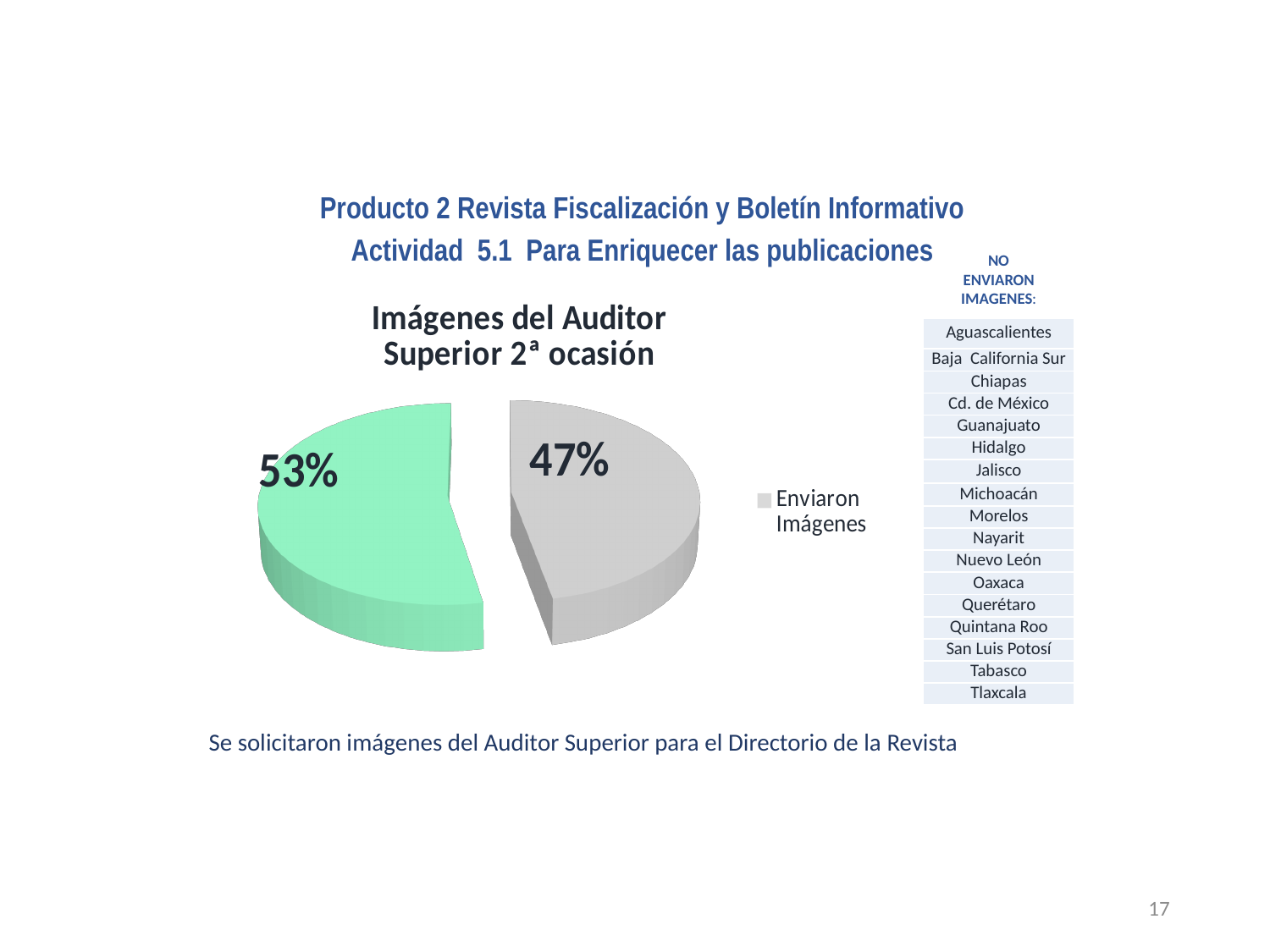

Producto 2 Revista Fiscalización y Boletín Informativo

Actividad  5.1  Para Enriquecer las publicaciones
NO ENVIARON IMAGENES:

[unsupported chart]

| Aguascalientes |
| --- |
| Baja California Sur |
| Chiapas |
| Cd. de México |
| Guanajuato |
| Hidalgo |
| Jalisco |
| Michoacán |
| Morelos |
| Nayarit |
| Nuevo León |
| Oaxaca |
| Querétaro |
| Quintana Roo |
| San Luis Potosí |
| Tabasco |
| Tlaxcala |
Se solicitaron imágenes del Auditor Superior para el Directorio de la Revista
17